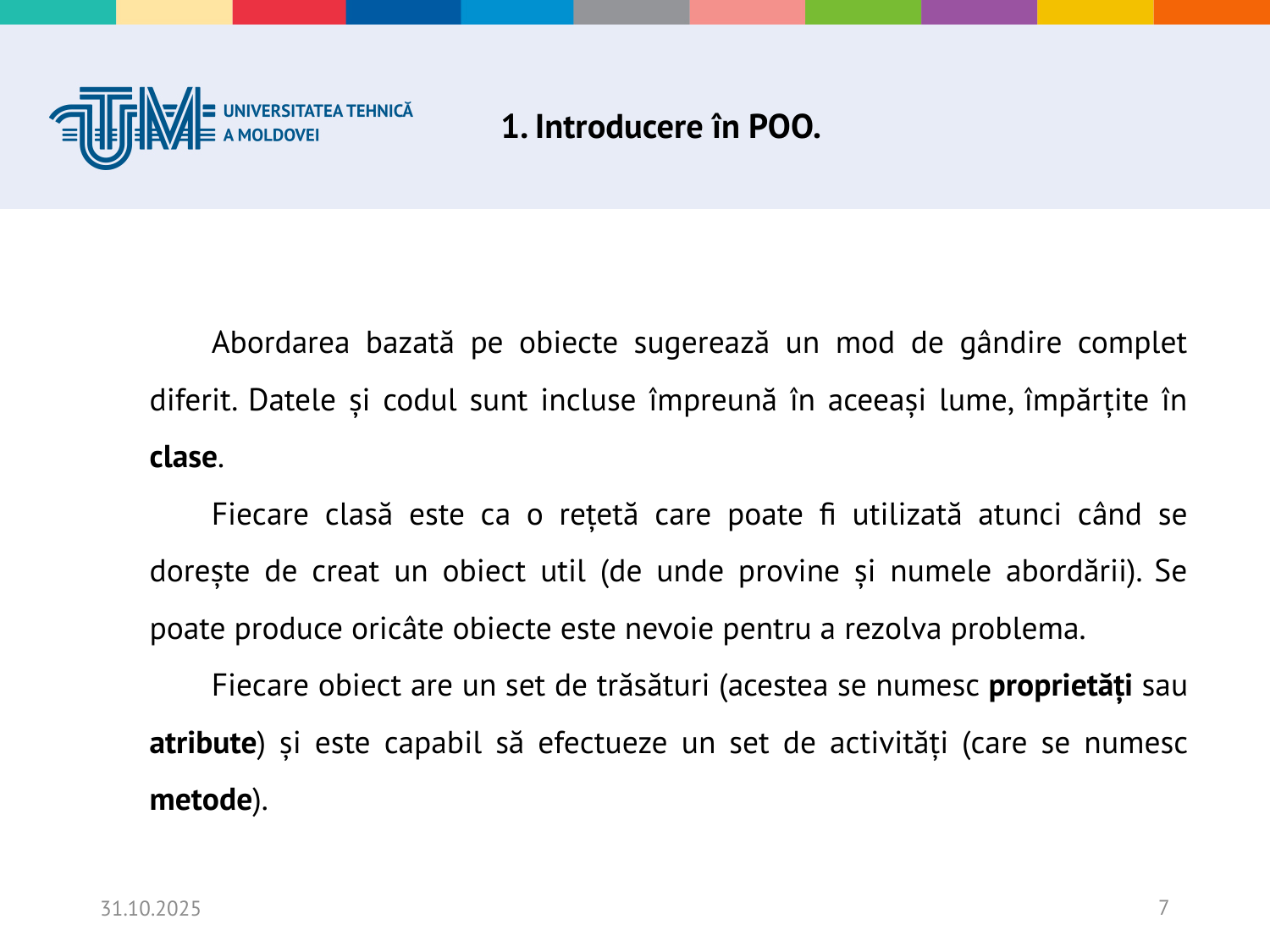

# 1. Introducere în POO.
Abordarea bazată pe obiecte sugerează un mod de gândire complet diferit. Datele și codul sunt incluse împreună în aceeași lume, împărțite în clase.
Fiecare clasă este ca o rețetă care poate fi utilizată atunci când se dorește de creat un obiect util (de unde provine și numele abordării). Se poate produce oricâte obiecte este nevoie pentru a rezolva problema.
Fiecare obiect are un set de trăsături (acestea se numesc proprietăți sau atribute) și este capabil să efectueze un set de activități (care se numesc metode).
31.10.2025
7